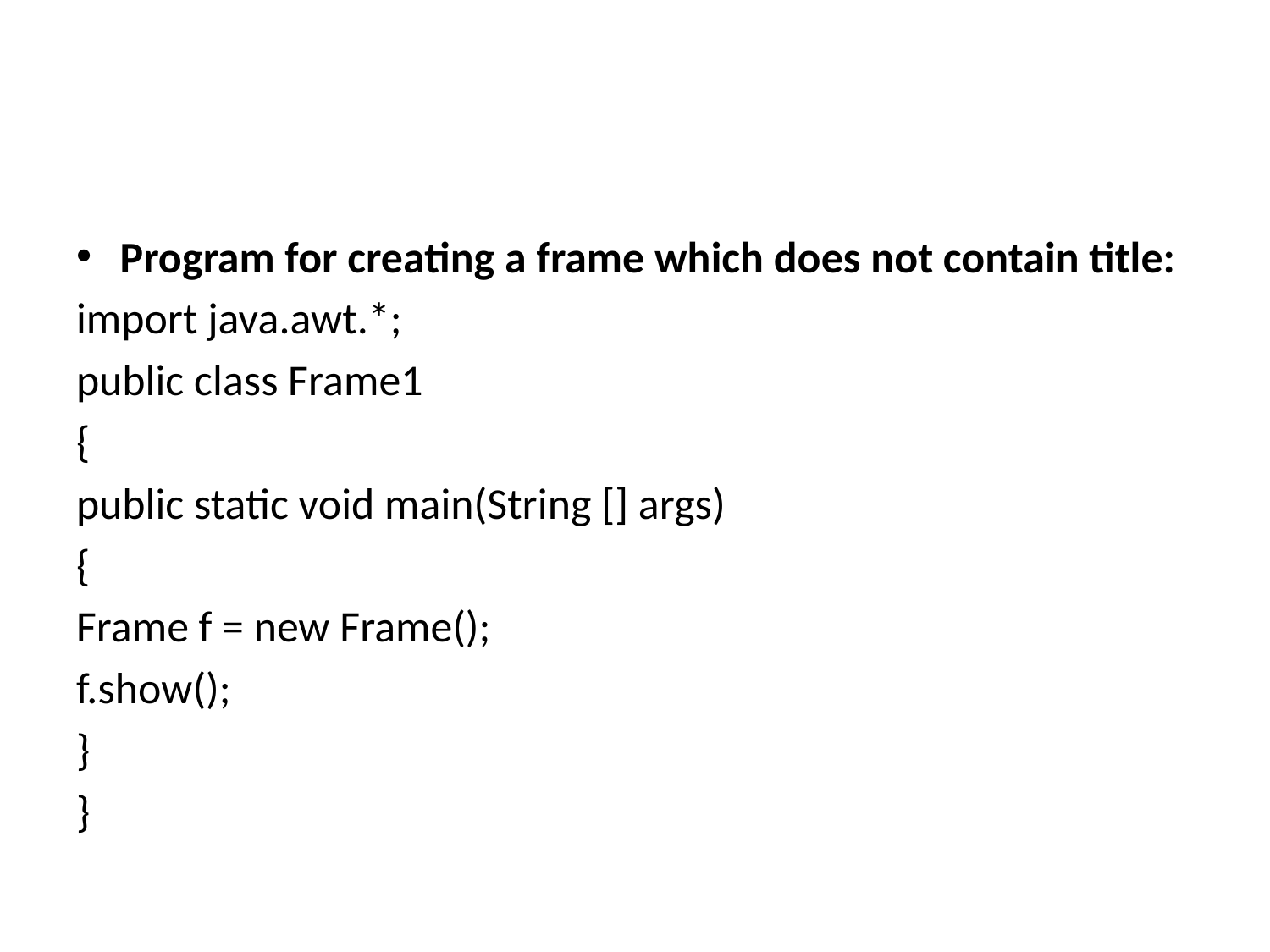

#
Program for creating a frame which does not contain title:
import java.awt.*;
public class Frame1
{
public static void main(String [] args)
{
Frame f = new Frame();
f.show();
}
}